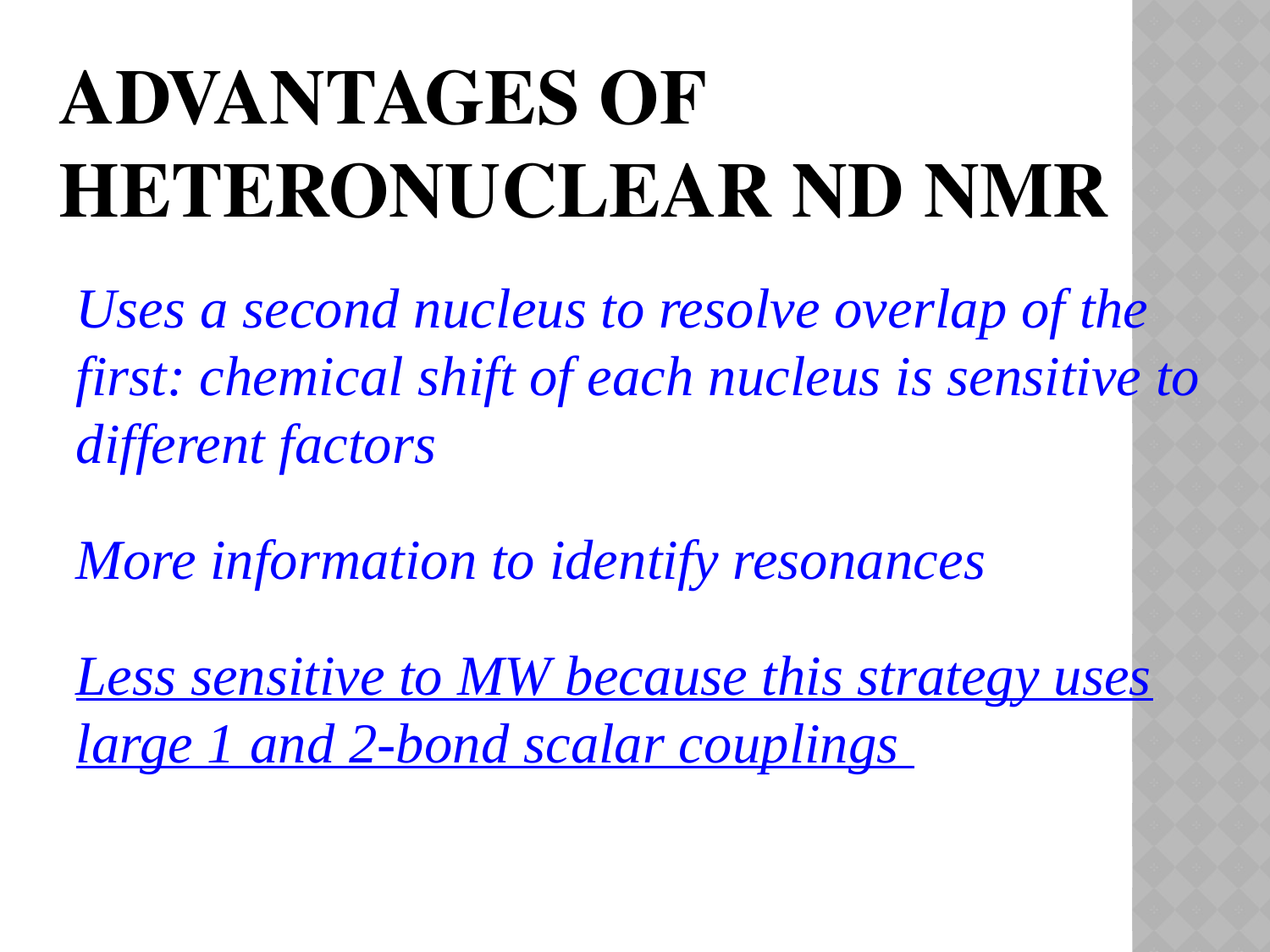

# Advantages of Heteronuclear nD NMR
Uses a second nucleus to resolve overlap of the first: chemical shift of each nucleus is sensitive to different factors
More information to identify resonances
Less sensitive to MW because this strategy uses large 1 and 2-bond scalar couplings